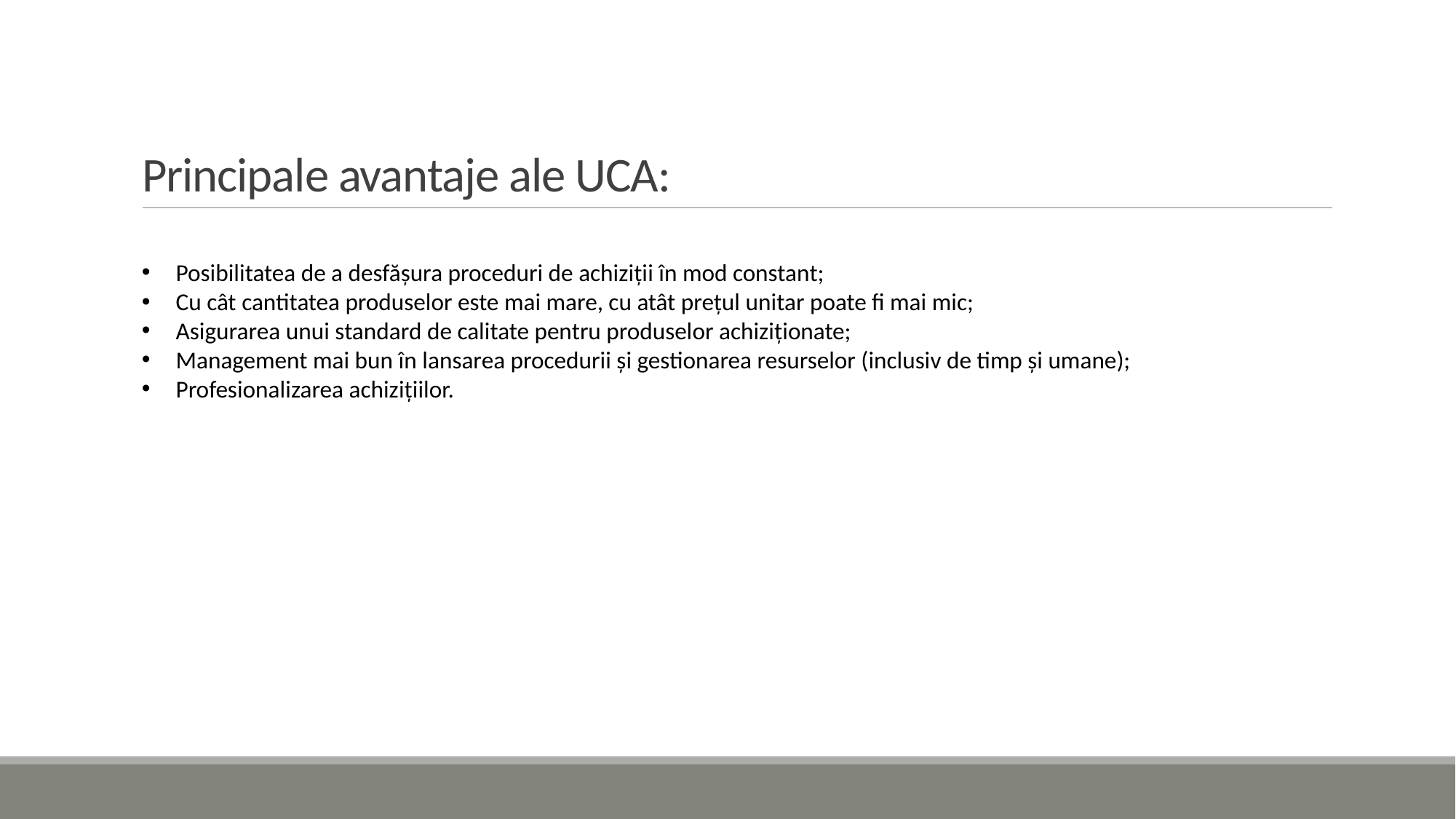

# Principale avantaje ale UCA:
Posibilitatea de a desfășura proceduri de achiziții în mod constant;
Cu cât cantitatea produselor este mai mare, cu atât prețul unitar poate fi mai mic;
Asigurarea unui standard de calitate pentru produselor achiziționate;
Management mai bun în lansarea procedurii și gestionarea resurselor (inclusiv de timp și umane);
Profesionalizarea achizițiilor.